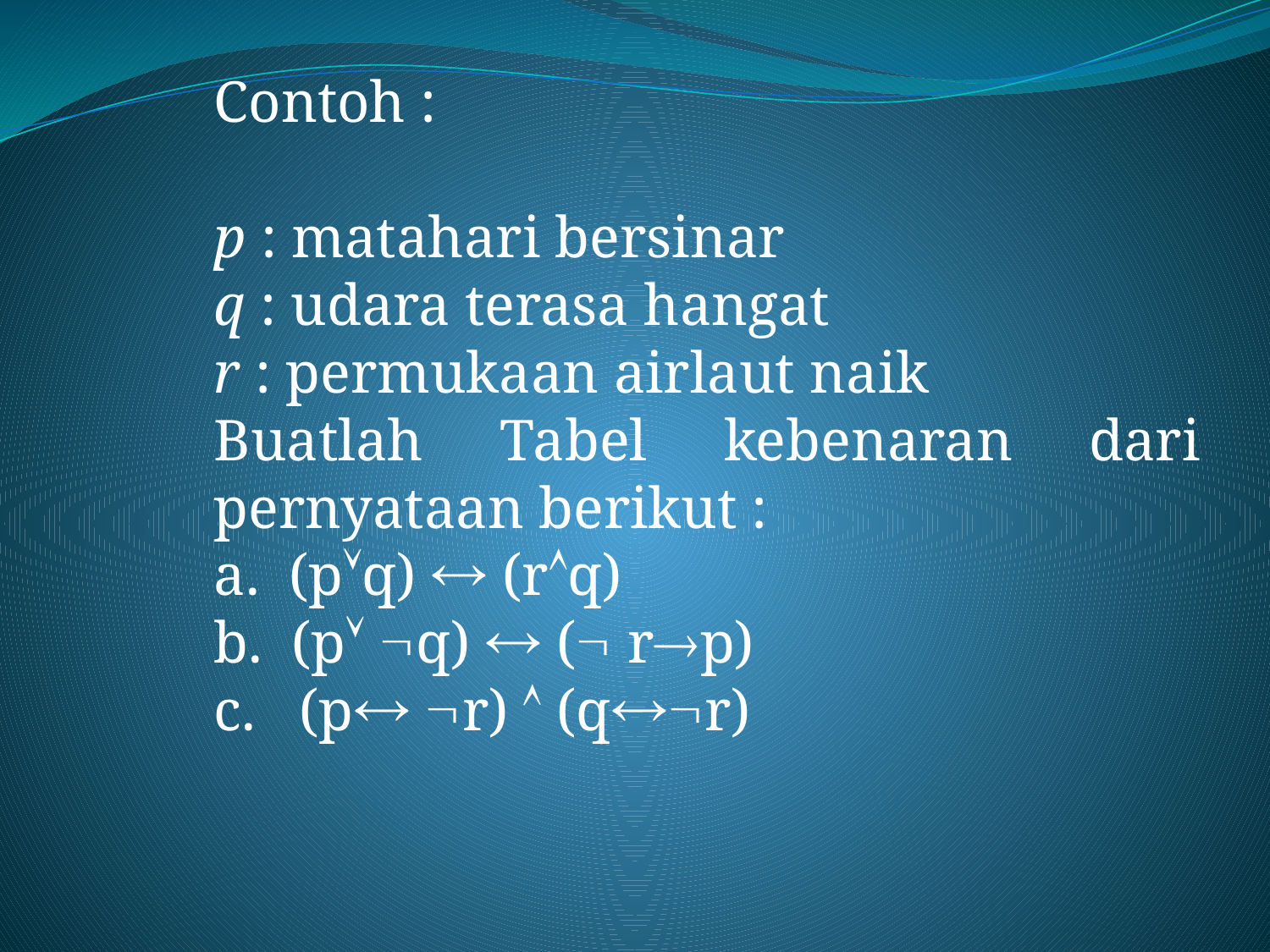

Contoh :

p : matahari bersinar
q : udara terasa hangat
r : permukaan airlaut naik
Buatlah Tabel kebenaran dari pernyataan berikut :
a.  (p∨q) ↔ (r∧q)
b.  (p∨ ¬q) ↔ (¬ r→p)
c.   (p↔ ¬r) ∧ (q↔¬r)